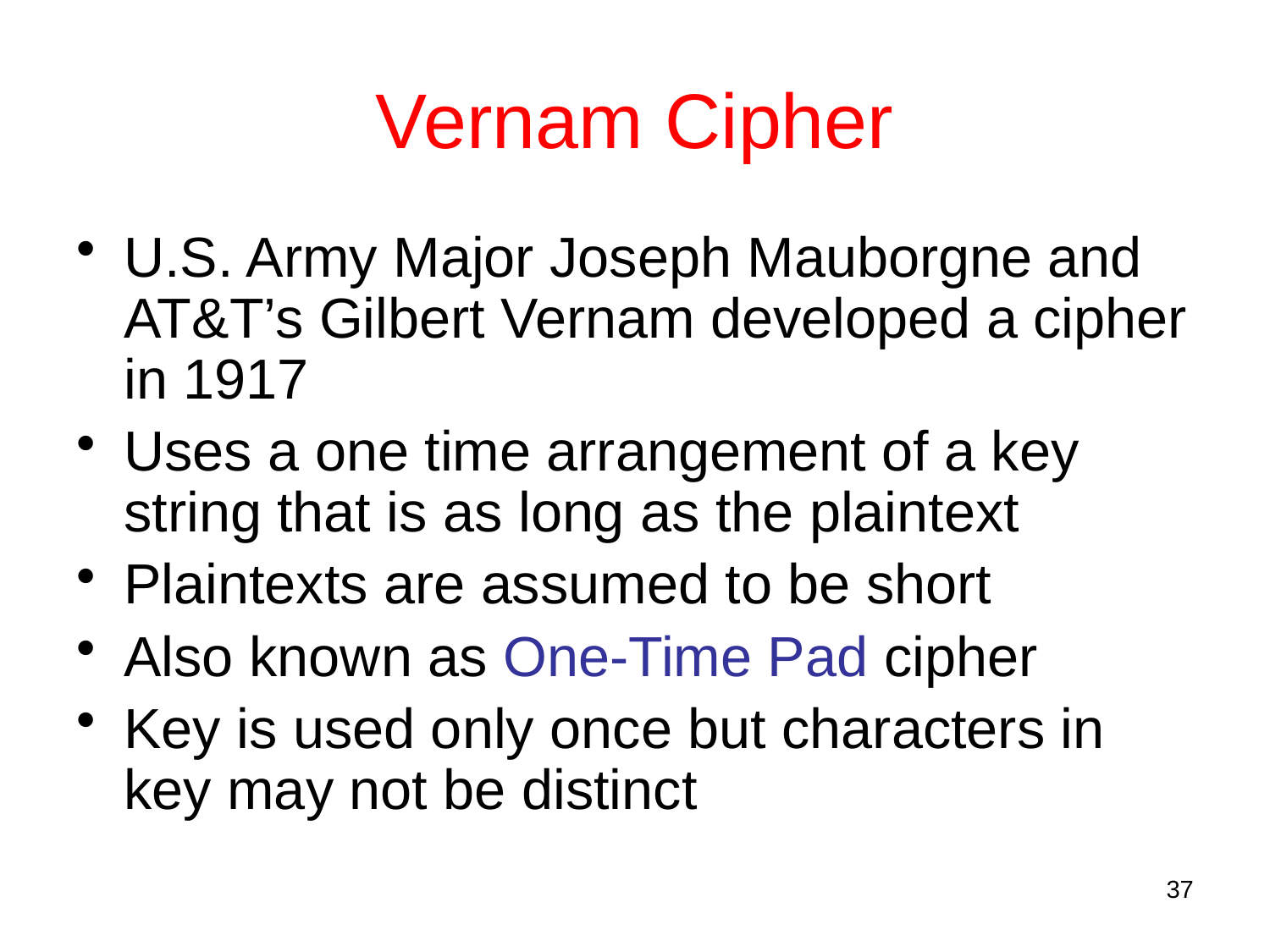

# Vernam Cipher
U.S. Army Major Joseph Mauborgne and AT&T’s Gilbert Vernam developed a cipher in 1917
Uses a one time arrangement of a key string that is as long as the plaintext
Plaintexts are assumed to be short
Also known as One-Time Pad cipher
Key is used only once but characters in key may not be distinct
37